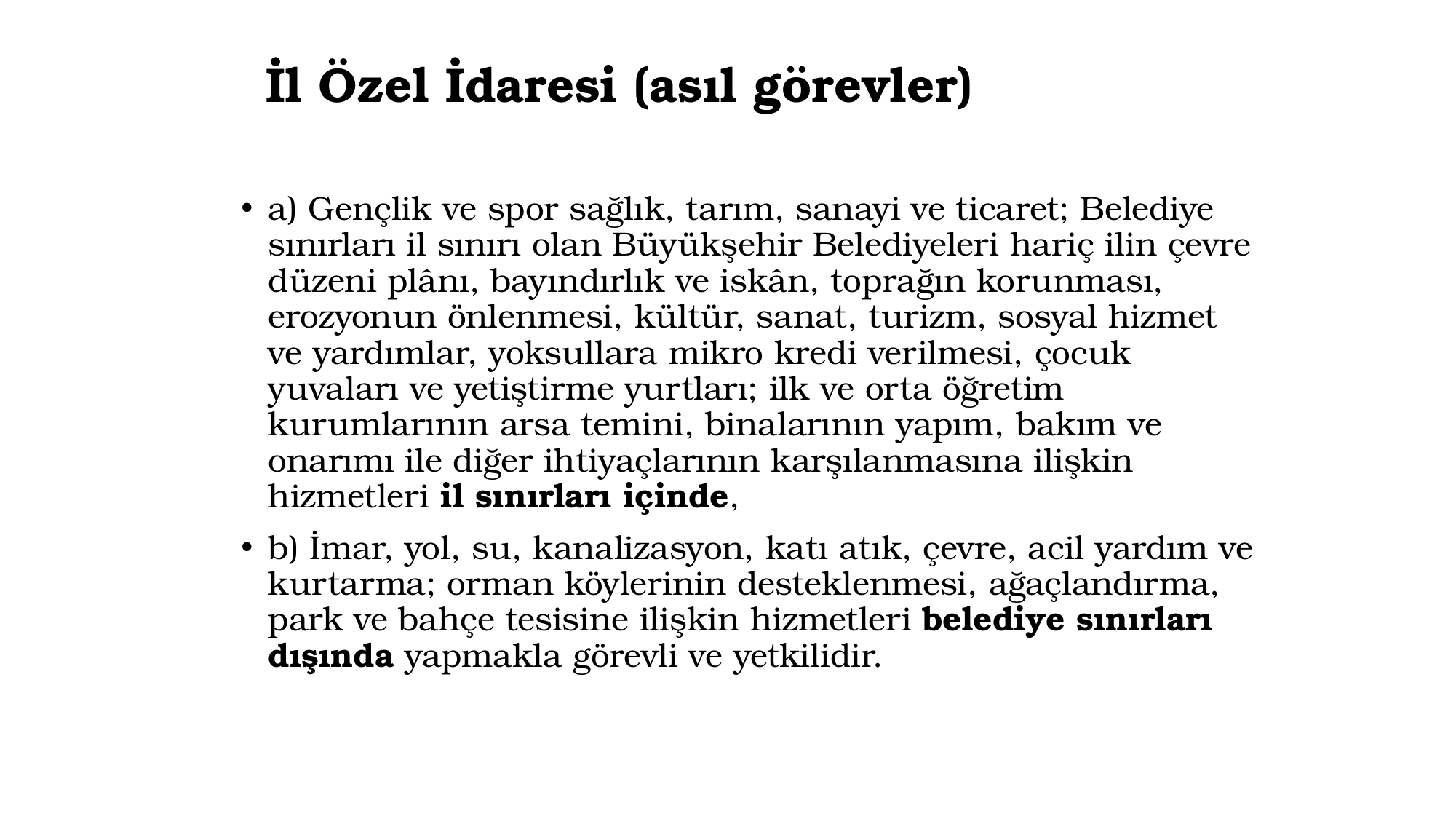

# İl Özel İdaresi (asıl görevler)
a) Gençlik ve spor sağlık, tarım, sanayi ve ticaret; Belediye sınırları il sınırı olan Büyükşehir Belediyeleri hariç ilin çevre düzeni plânı, bayındırlık ve iskân, toprağın korunması, erozyonun önlenmesi, kültür, sanat, turizm, sosyal hizmet ve yardımlar, yoksullara mikro kredi verilmesi, çocuk yuvaları ve yetiştirme yurtları; ilk ve orta öğretim kurumlarının arsa temini, binalarının yapım, bakım ve onarımı ile diğer ihtiyaçlarının karşılanmasına ilişkin hizmetleri il sınırları içinde,
b) İmar, yol, su, kanalizasyon, katı atık, çevre, acil yardım ve kurtarma; orman köylerinin desteklenmesi, ağaçlandırma, park ve bahçe tesisine ilişkin hizmetleri belediye sınırları dışında yapmakla görevli ve yetkilidir.